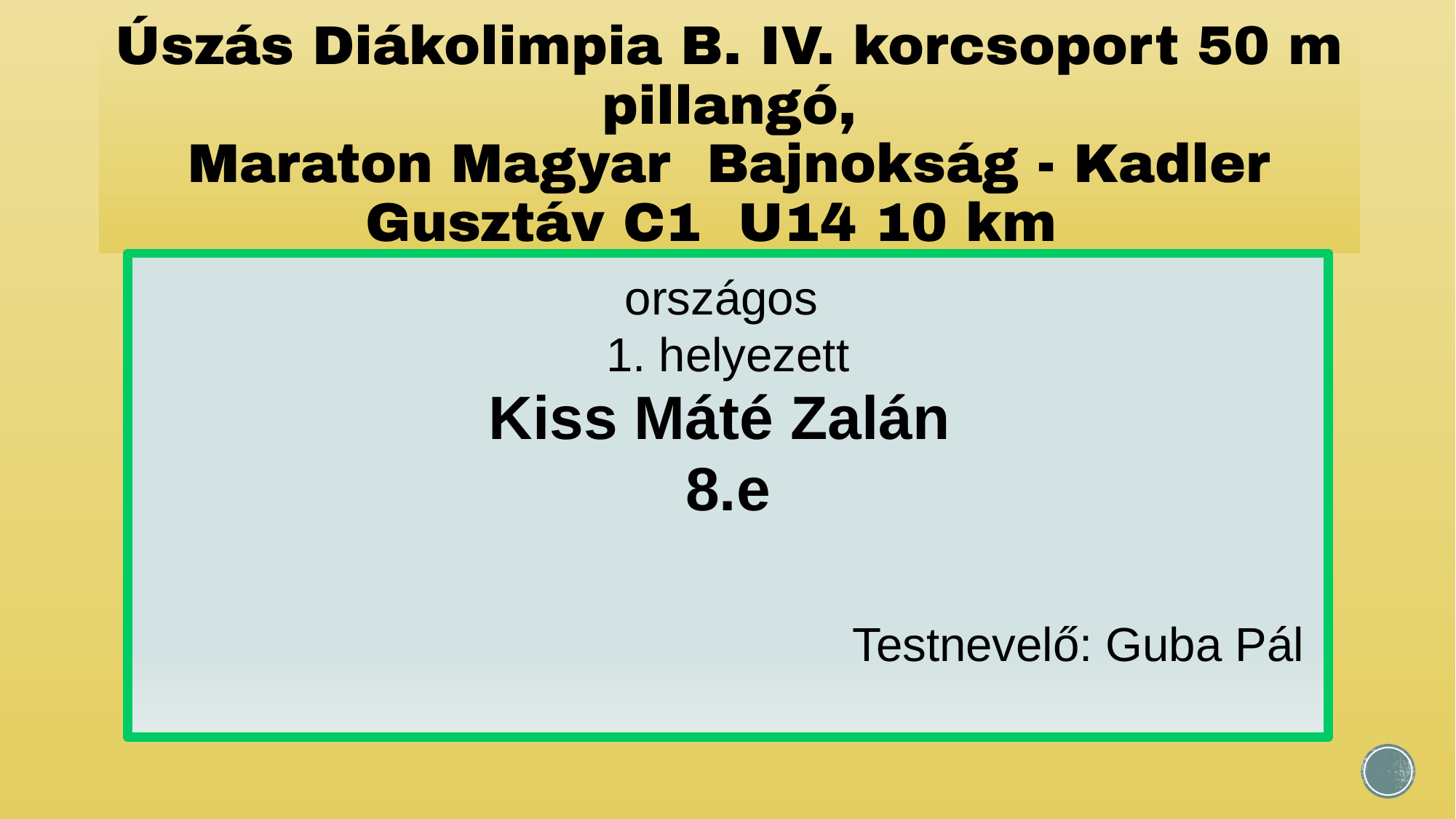

# Úszás Diákolimpia B. IV. korcsoport 50 m pillangó, Maraton Magyar  Bajnokság - Kadler Gusztáv C1  U14 10 km

országos
1. helyezett
Kiss Máté Zalán
8.e

Testnevelő: Guba Pál